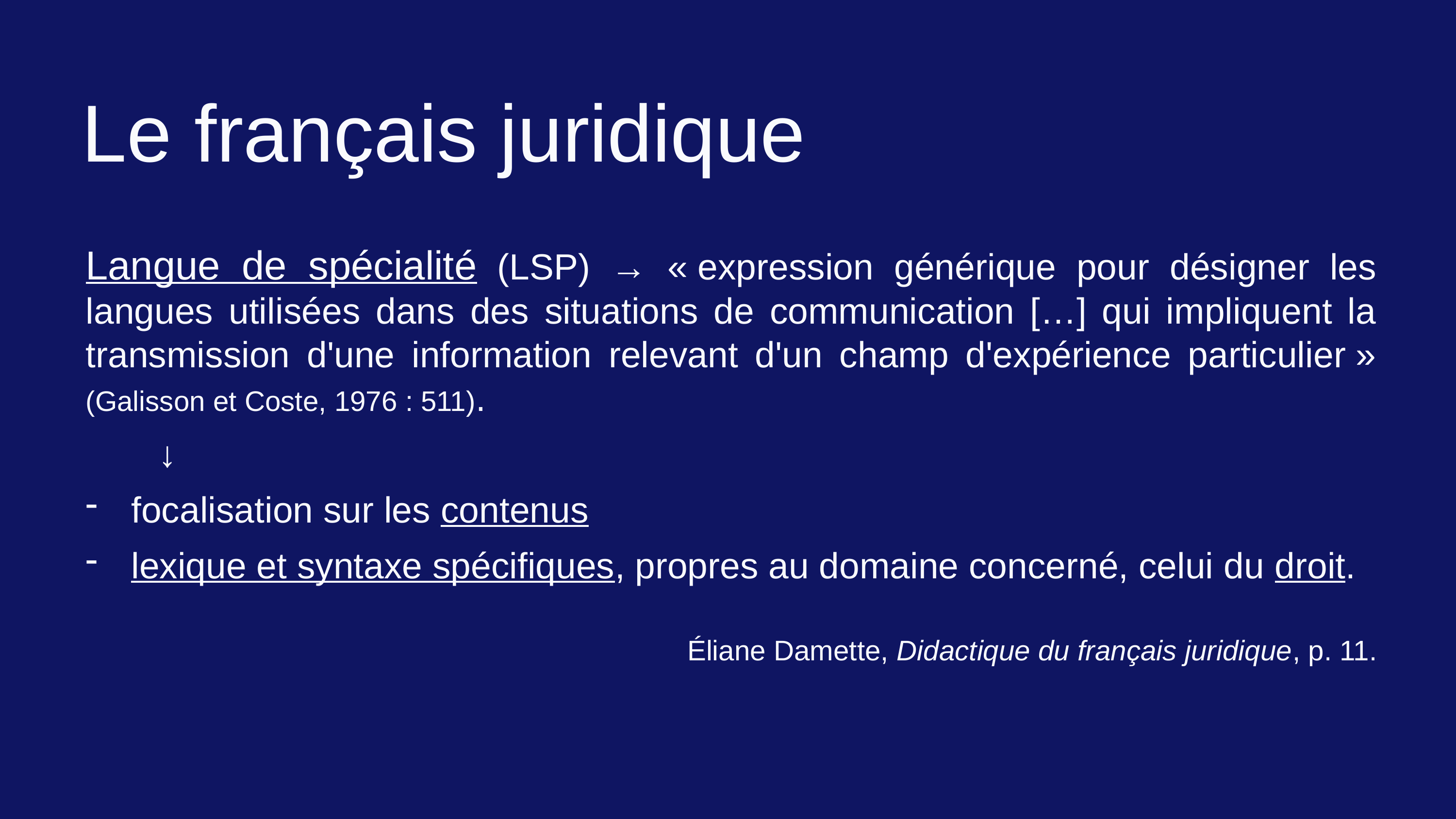

Le français juridique
Langue de spécialité (LSP) → « expression générique pour désigner les langues utilisées dans des situations de communication […] qui impliquent la transmission d'une information relevant d'un champ d'expérience particulier » (Galisson et Coste, 1976 : 511).
	↓
focalisation sur les contenus
lexique et syntaxe spécifiques, propres au domaine concerné, celui du droit.

Éliane Damette, Didactique du français juridique, p. 11.